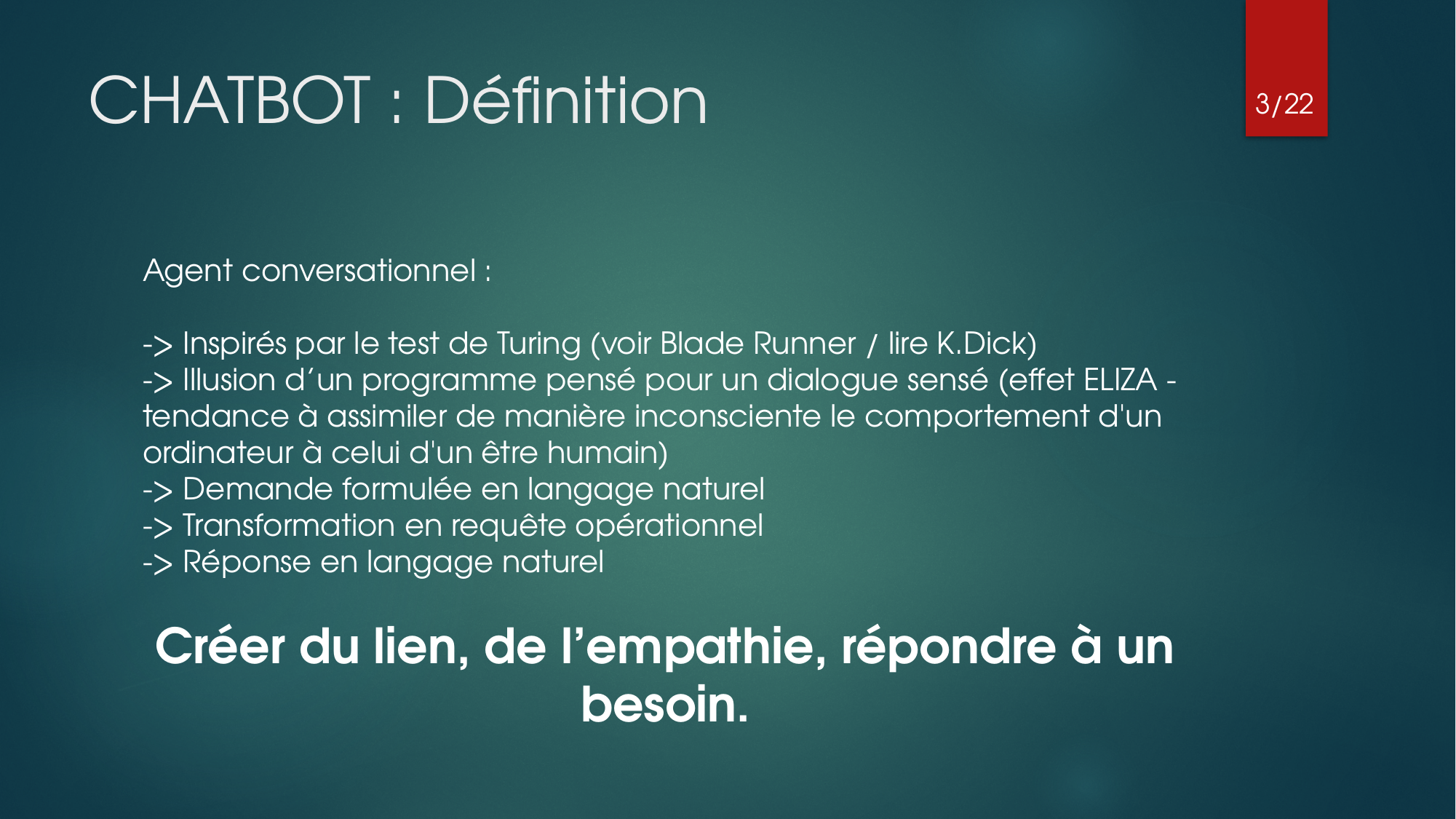

# CHATBOT : Définition
3/22
Agent conversationnel :

-> Inspirés par le test de Turing (voir Blade Runner / lire K.Dick)
-> Illusion d’un programme pensé pour un dialogue sensé (effet ELIZA - tendance à assimiler de manière inconsciente le comportement d'un ordinateur à celui d'un être humain)
-> Demande formulée en langage naturel
-> Transformation en requête opérationnel
-> Réponse en langage naturel

Créer du lien, de l’empathie, répondre à un besoin.